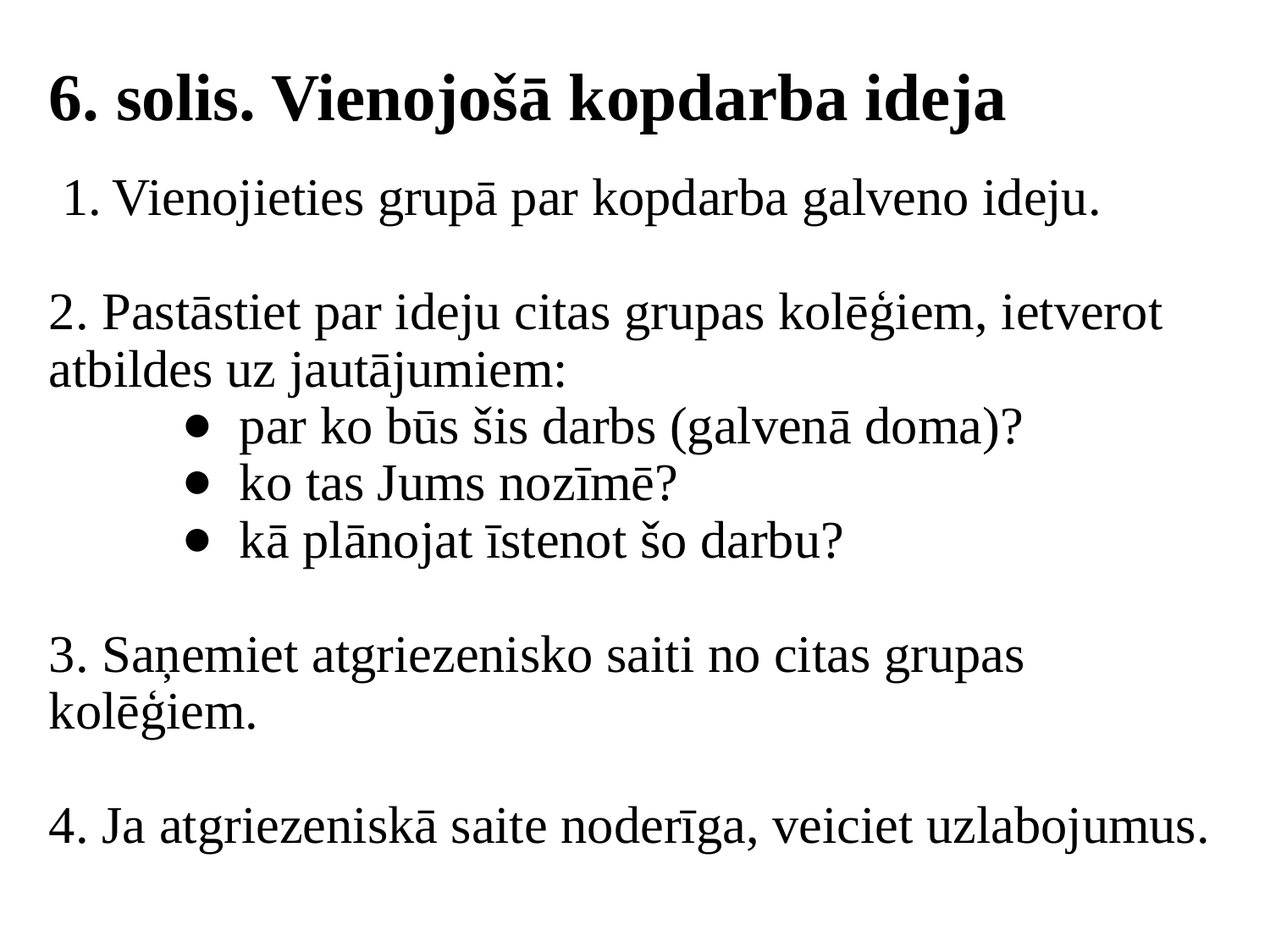

# 6. solis. Vienojošā kopdarba ideja
Vienojieties grupā par kopdarba galveno ideju.

2. Pastāstiet par ideju citas grupas kolēģiem, ietverot atbildes uz jautājumiem:
par ko būs šis darbs (galvenā doma)?
ko tas Jums nozīmē?
kā plānojat īstenot šo darbu?

3. Saņemiet atgriezenisko saiti no citas grupas kolēģiem.

4. Ja atgriezeniskā saite noderīga, veiciet uzlabojumus.